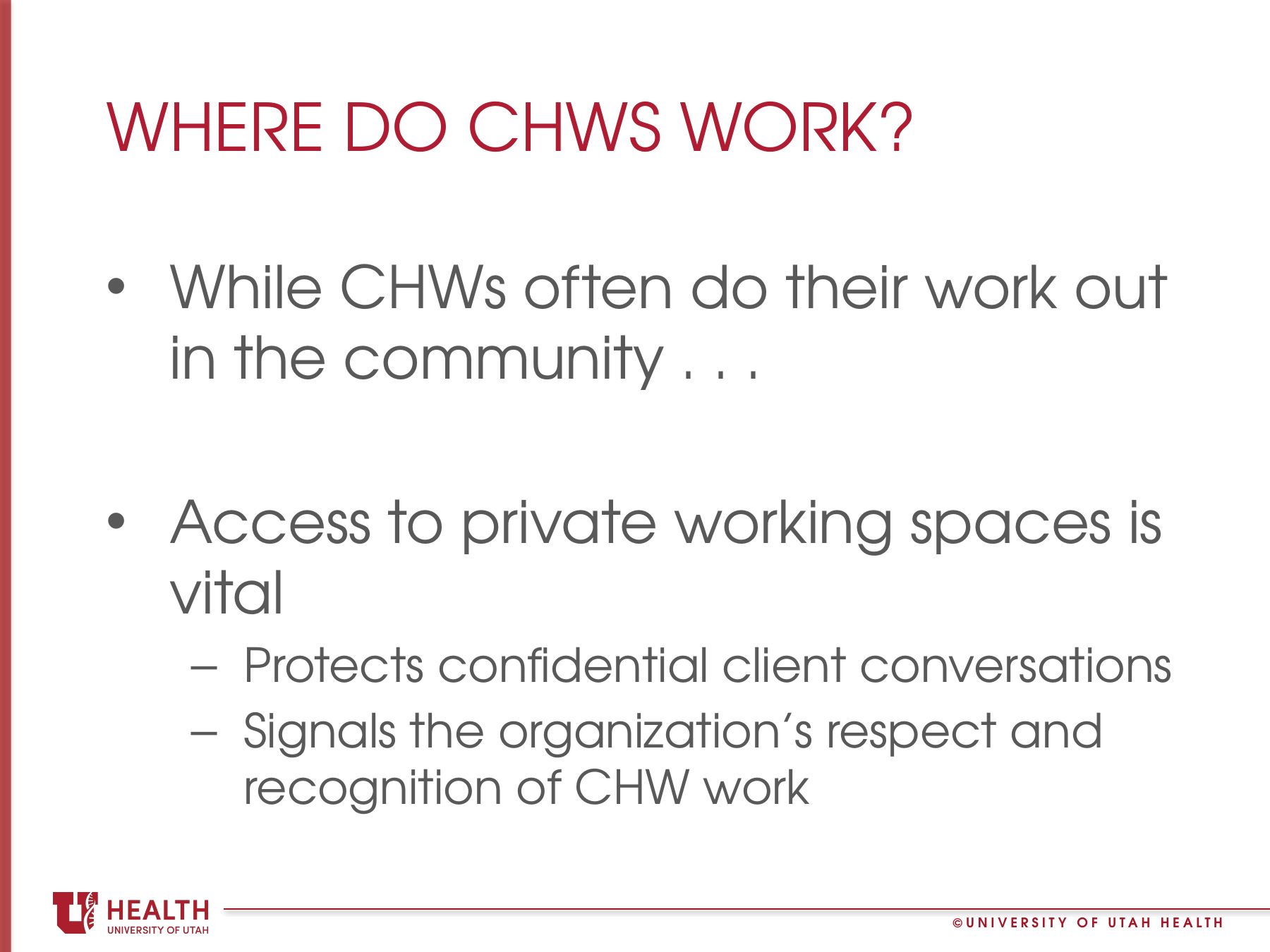

# Where do chws work?
While CHWs often do their work out in the community . . .

Access to private working spaces is vital
Protects confidential client conversations
Signals the organization’s respect and recognition of CHW work